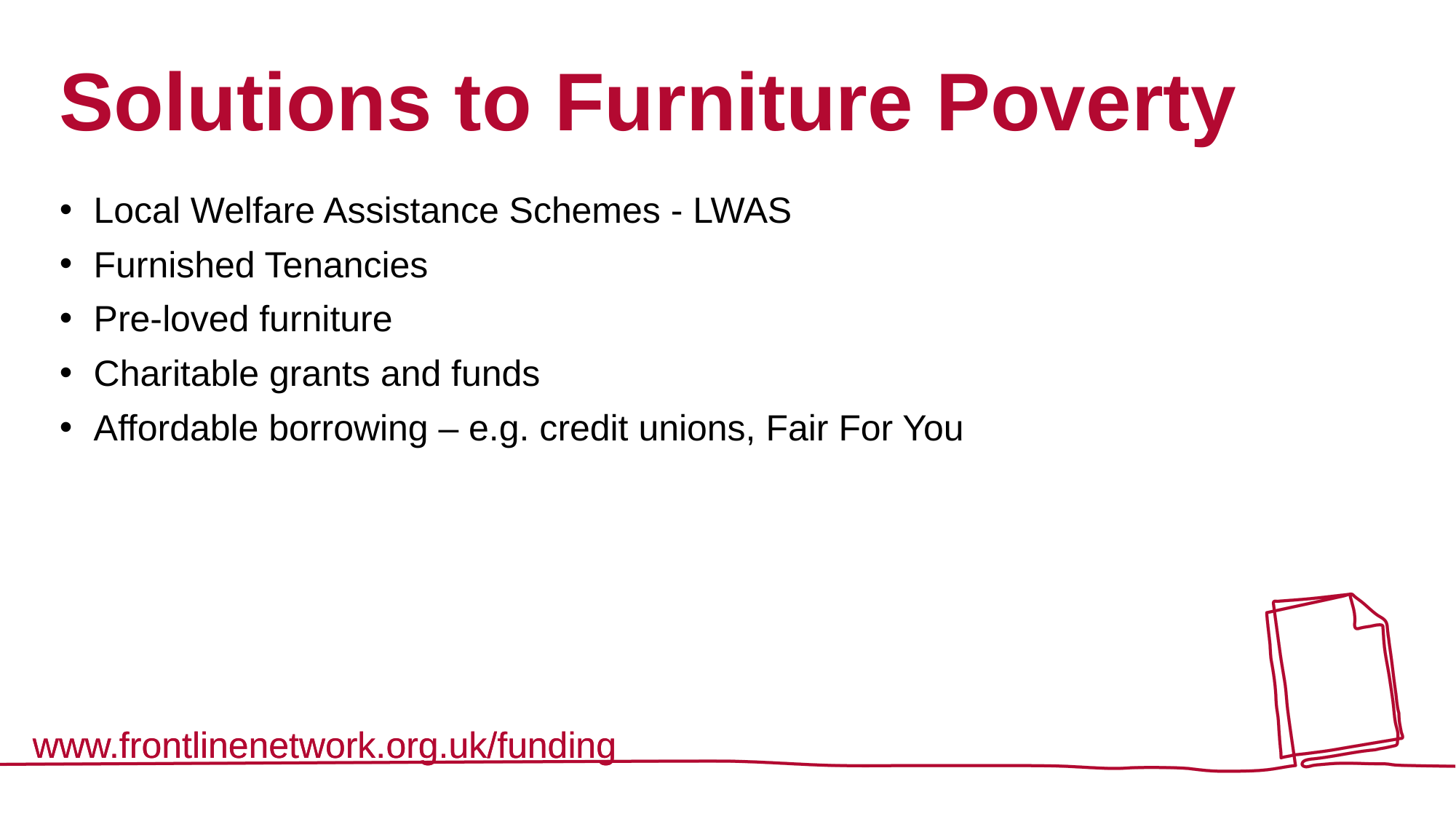

# Solutions to Furniture Poverty
Local Welfare Assistance Schemes - LWAS
Furnished Tenancies
Pre-loved furniture
Charitable grants and funds
Affordable borrowing – e.g. credit unions, Fair For You

www.frontlinenetwork.org.uk/funding